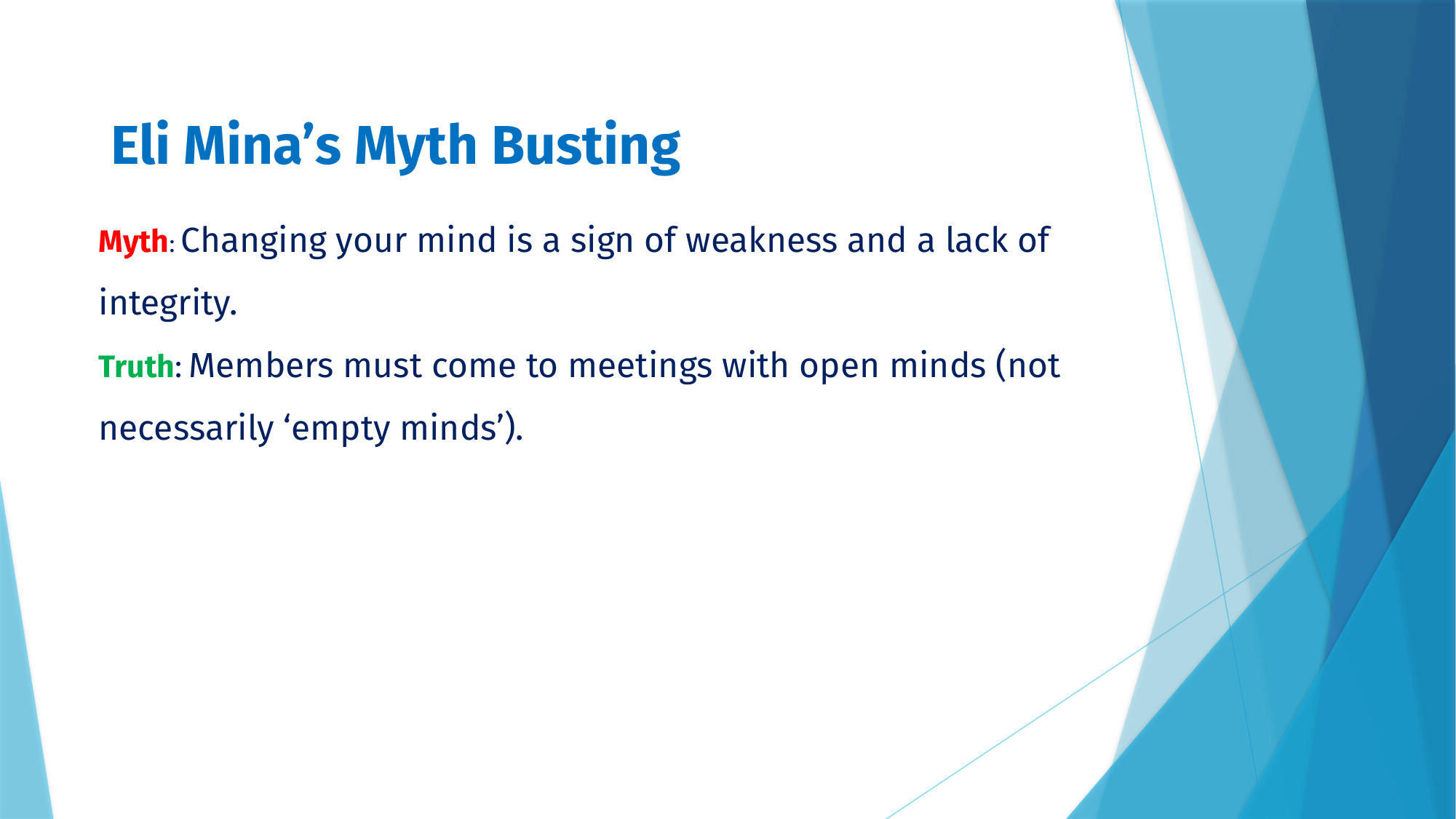

# Eli Mina’s Myth Busting
Myth: Changing your mind is a sign of weakness and a lack of integrity.
Truth: Members must come to meetings with open minds (not necessarily ‘empty minds’).